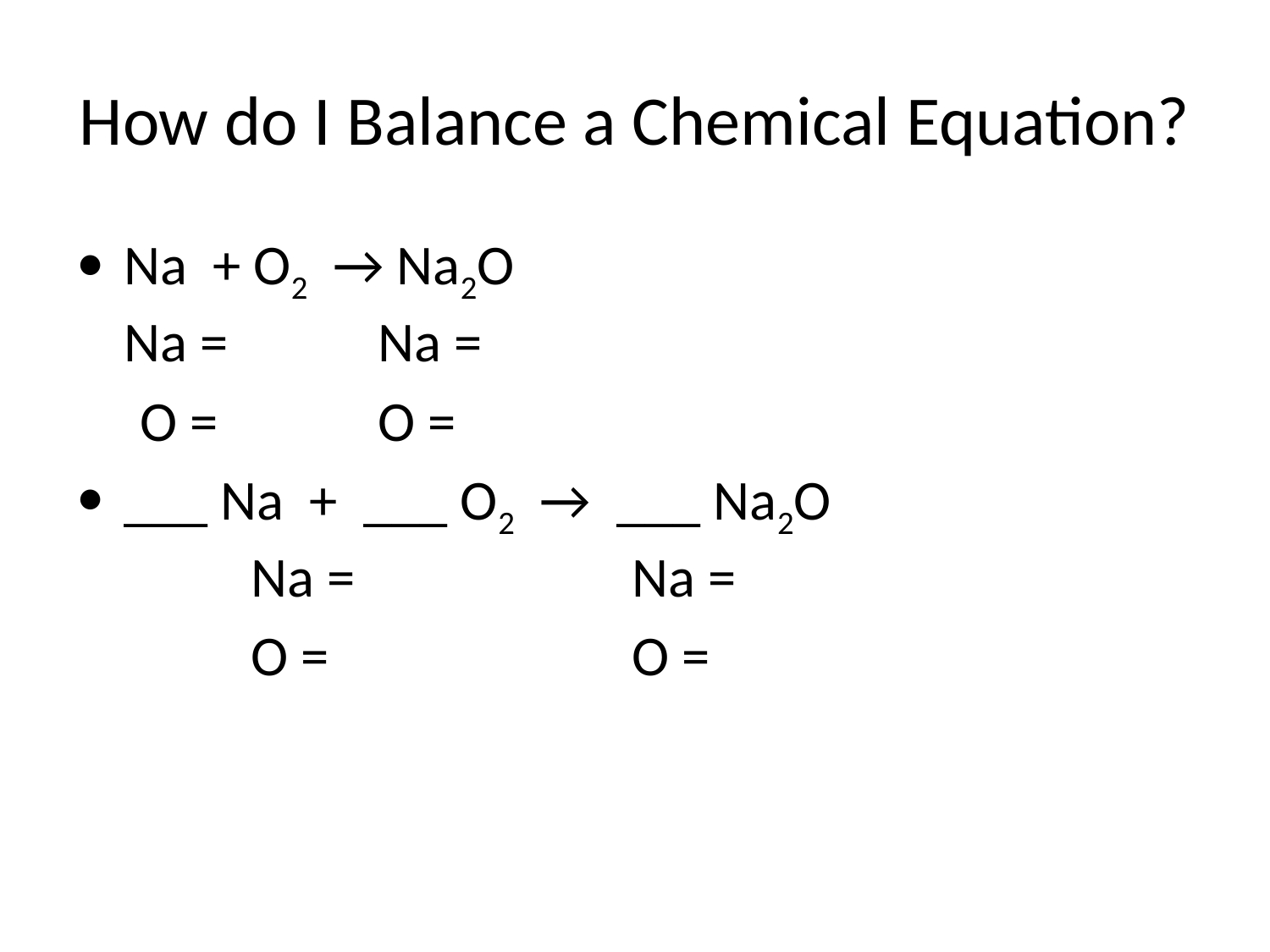

# How do I Balance a Chemical Equation?
Na  + O2  → Na2O
Na = 		Na =
     O = 		O =
___ Na  +  ___ O2  →  ___ Na2O
	Na = 			Na =
     	O = 			O =